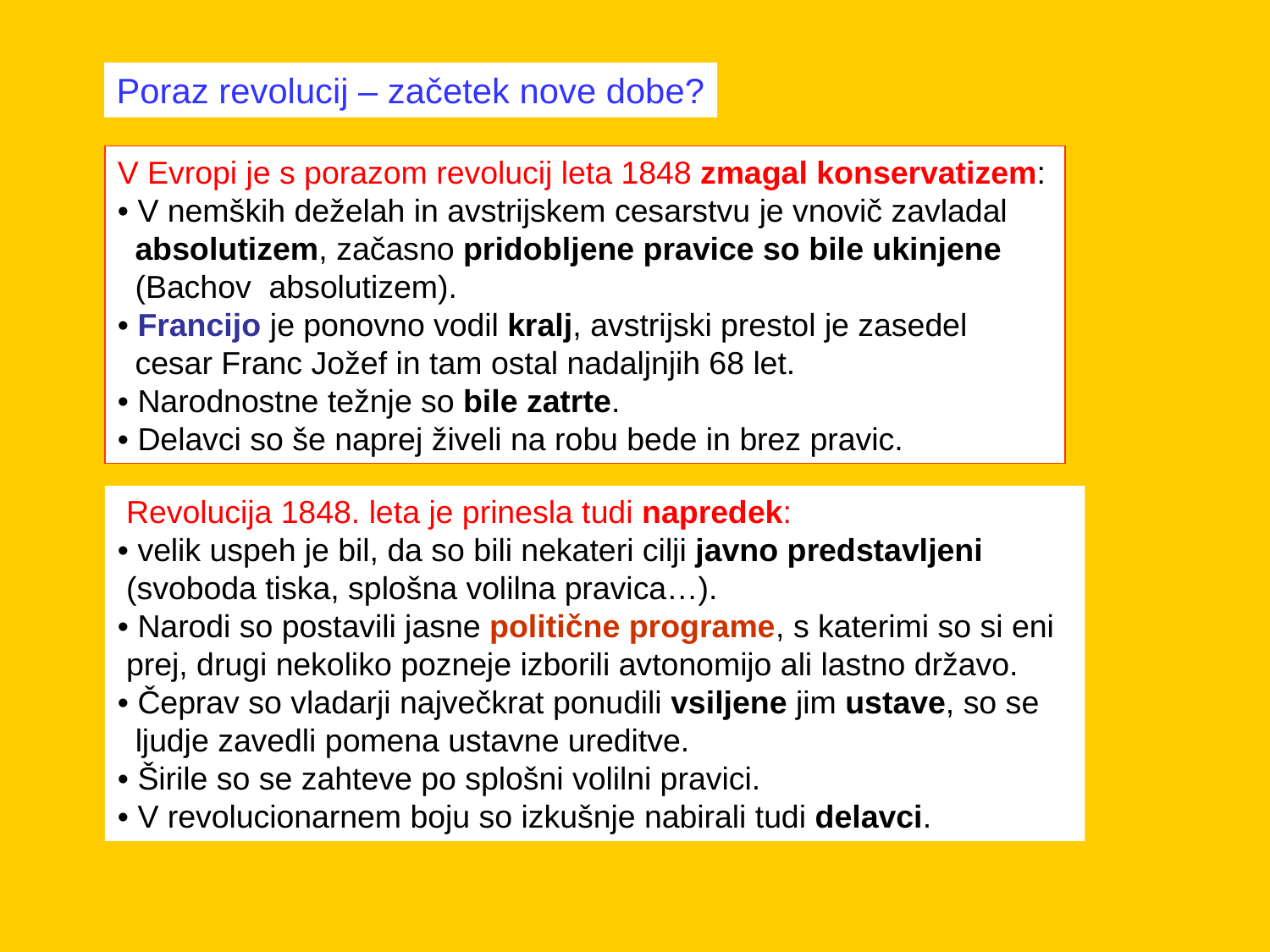

Poraz revolucij – začetek nove dobe?
V Evropi je s porazom revolucij leta 1848 zmagal konservatizem:
• V nemških deželah in avstrijskem cesarstvu je vnovič zavladal
  absolutizem, začasno pridobljene pravice so bile ukinjene
  (Bachov  absolutizem).
• Francijo je ponovno vodil kralj, avstrijski prestol je zasedel
  cesar Franc Jožef in tam ostal nadaljnjih 68 let.
• Narodnostne težnje so bile zatrte.
• Delavci so še naprej živeli na robu bede in brez pravic.
 Revolucija 1848. leta je prinesla tudi napredek:
• velik uspeh je bil, da so bili nekateri cilji javno predstavljeni
 (svoboda tiska, splošna volilna pravica…).
• Narodi so postavili jasne politične programe, s katerimi so si eni
 prej, drugi nekoliko pozneje izborili avtonomijo ali lastno državo.
• Čeprav so vladarji največkrat ponudili vsiljene jim ustave, so se
  ljudje zavedli pomena ustavne ureditve.
• Širile so se zahteve po splošni volilni pravici.
• V revolucionarnem boju so izkušnje nabirali tudi delavci.